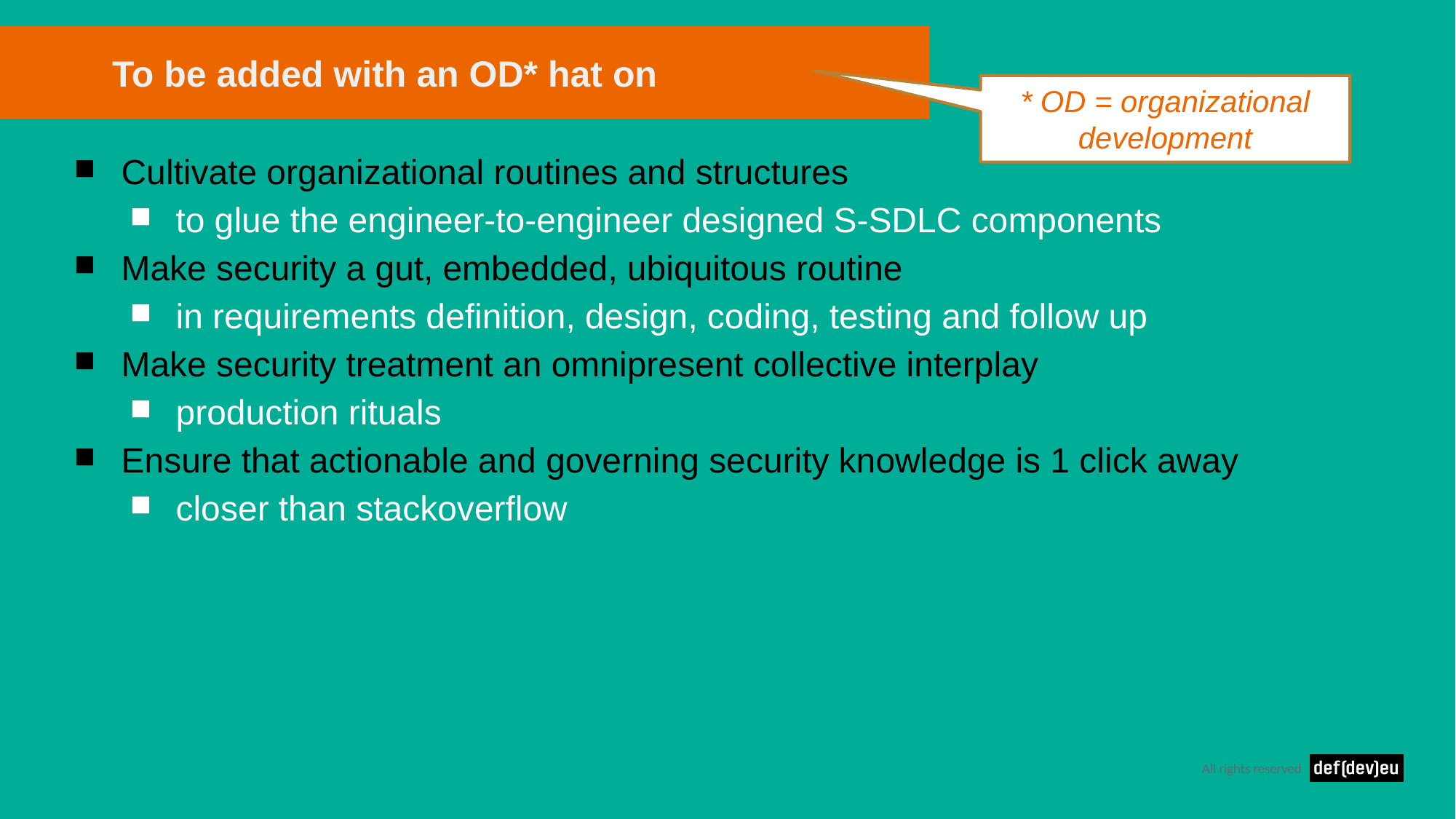

# To be added with an OD* hat on
* OD = organizational development
Cultivate organizational routines and structures
to glue the engineer-to-engineer designed S-SDLC components
Make security a gut, embedded, ubiquitous routine
in requirements definition, design, coding, testing and follow up
Make security treatment an omnipresent collective interplay
production rituals
Ensure that actionable and governing security knowledge is 1 click away
closer than stackoverflow